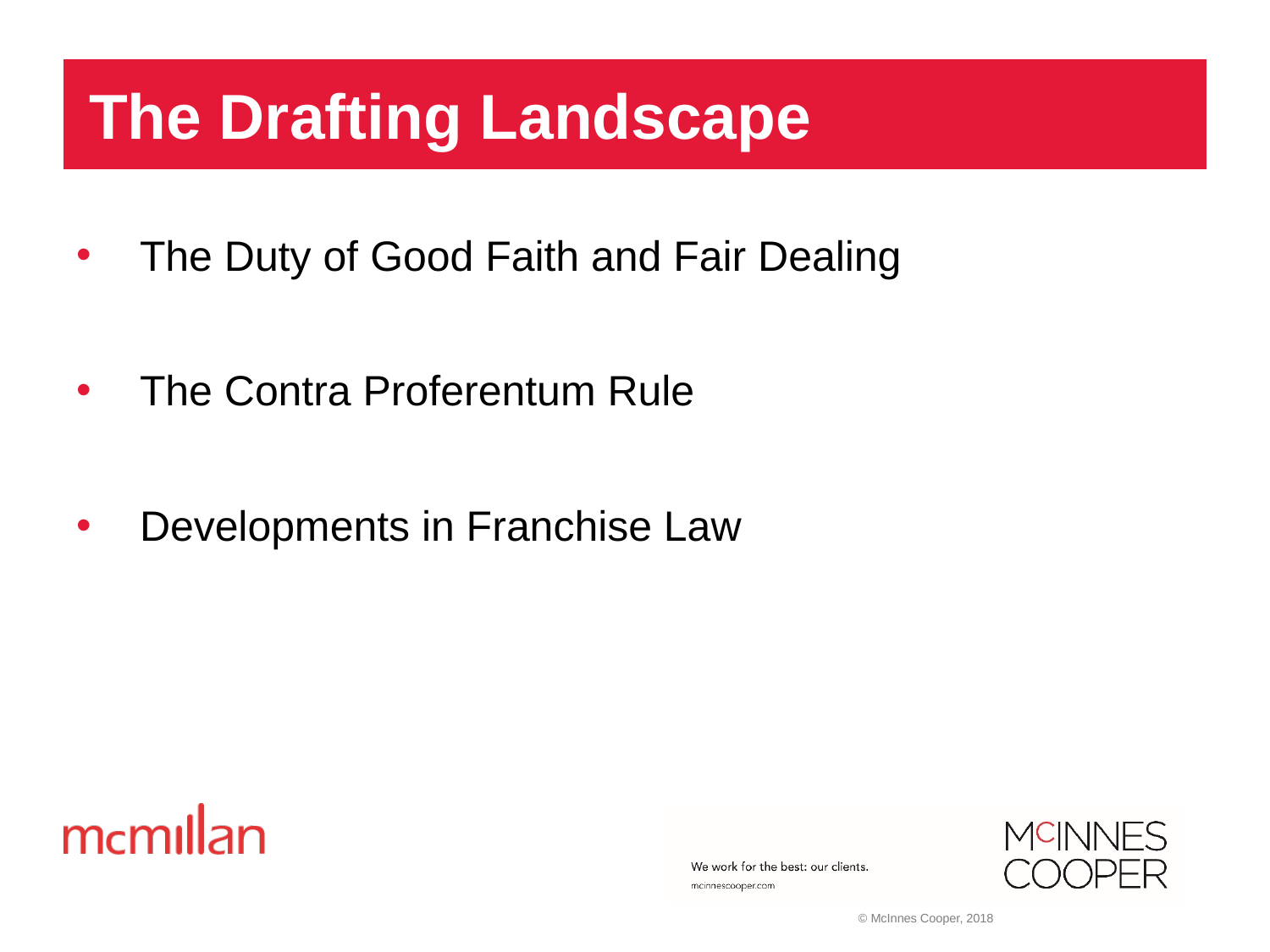

# The Drafting Landscape
The Duty of Good Faith and Fair Dealing

The Contra Proferentum Rule

Developments in Franchise Law